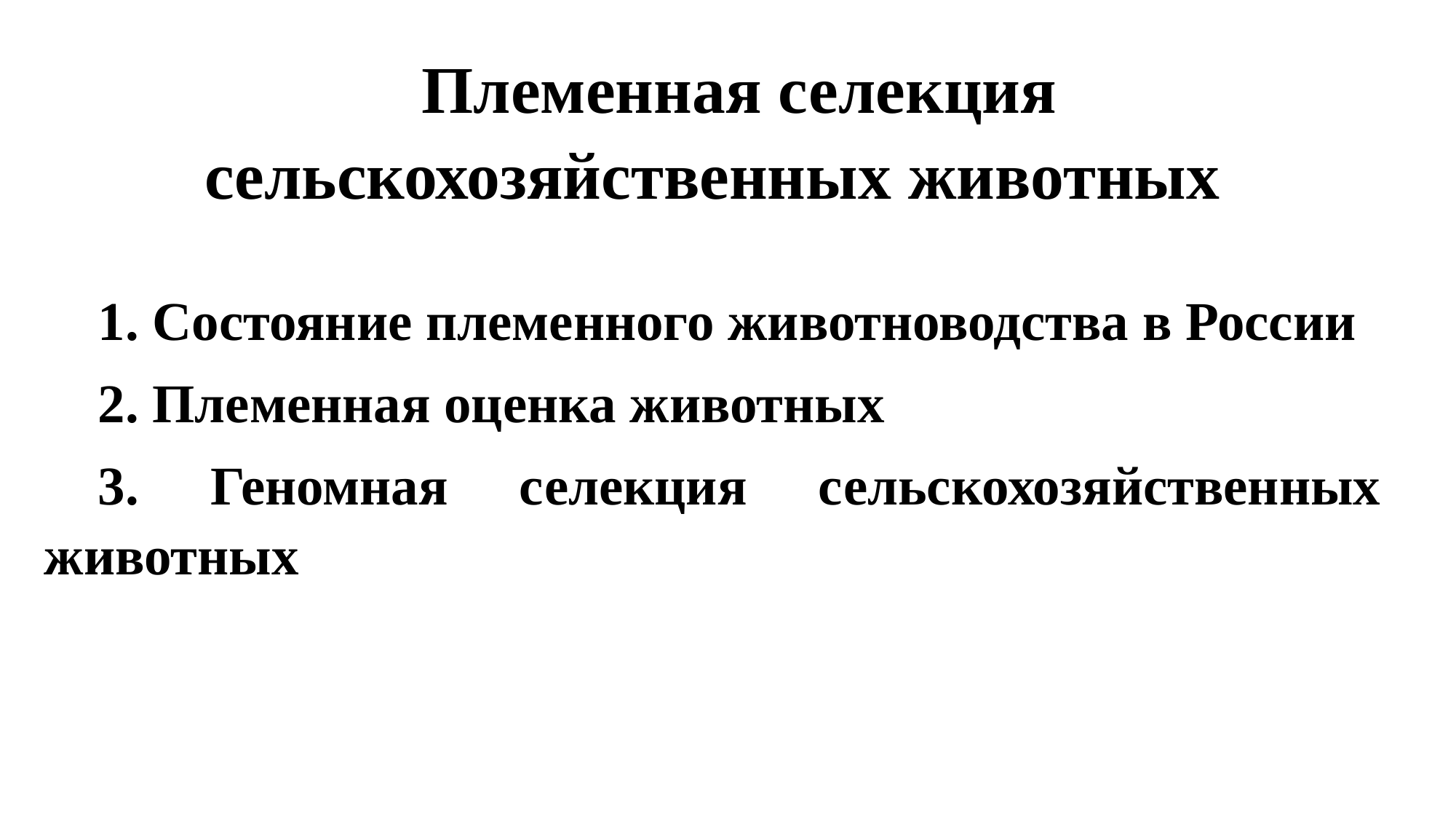

Племенная селекция сельскохозяйственных животных
1. Состояние племенного животноводства в России
2. Племенная оценка животных
3. Геномная селекция сельскохозяйственных животных